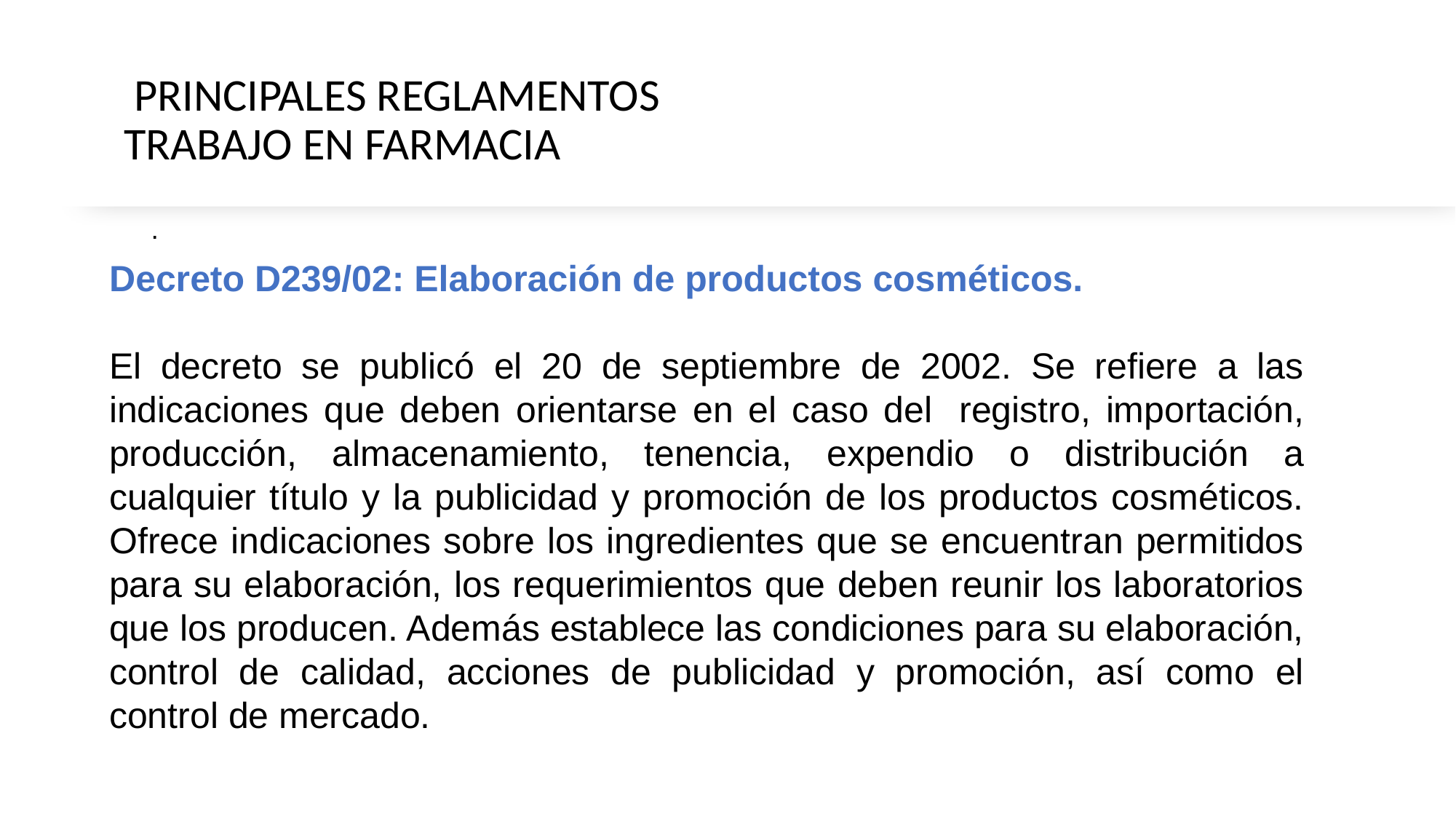

# PRINCIPALES REGLAMENTOS TRABAJO EN FARMACIA
.
Decreto D239/02: Elaboración de productos cosméticos.

El decreto se publicó el 20 de septiembre de 2002. Se refiere a las indicaciones que deben orientarse en el caso del registro, importación, producción, almacenamiento, tenencia, expendio o distribución a cualquier título y la publicidad y promoción de los productos cosméticos. Ofrece indicaciones sobre los ingredientes que se encuentran permitidos para su elaboración, los requerimientos que deben reunir los laboratorios que los producen. Además establece las condiciones para su elaboración, control de calidad, acciones de publicidad y promoción, así como el control de mercado.